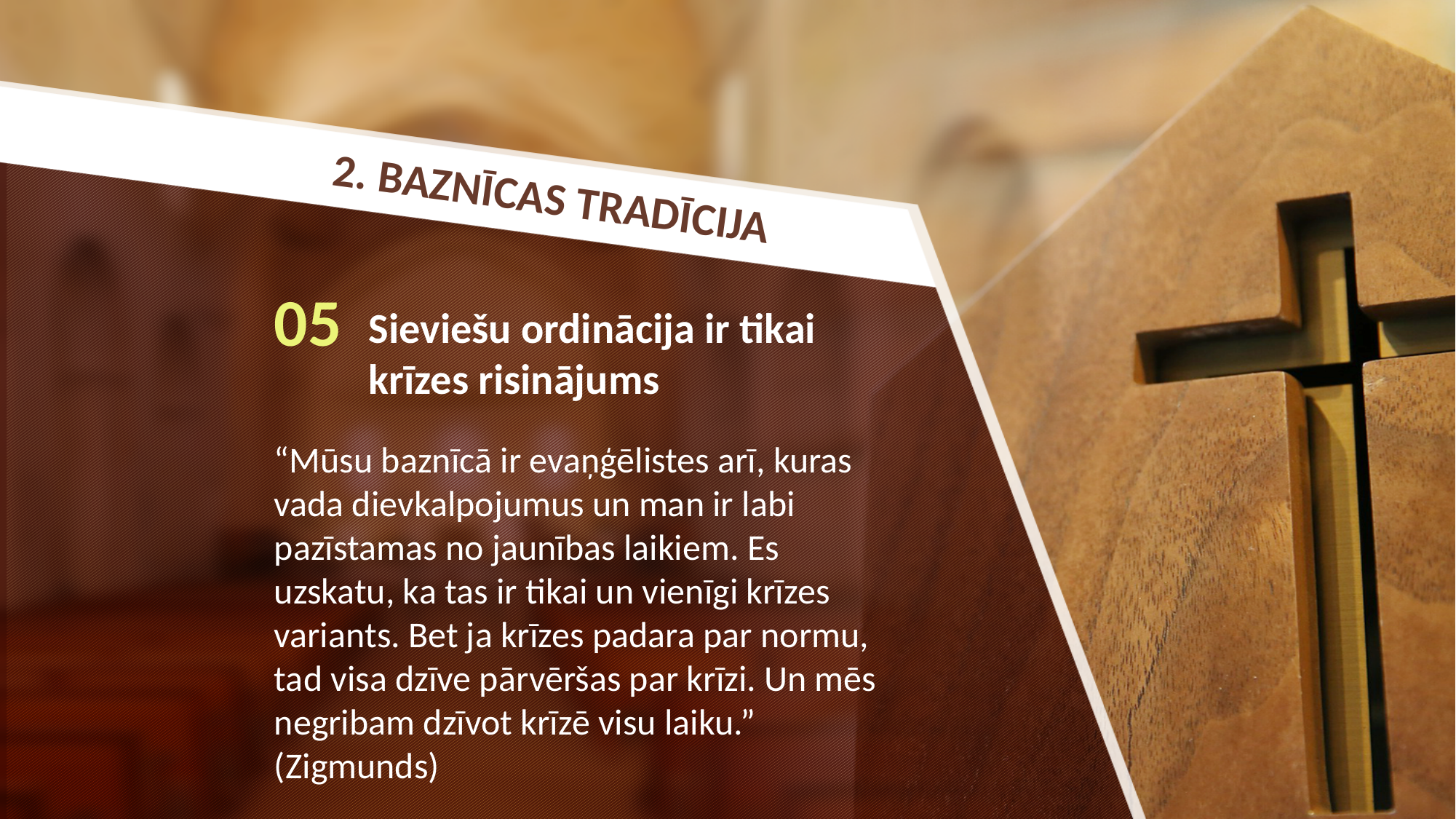

2. BAZNĪCAS TRADĪCIJA
05
Sieviešu ordinācija ir tikai krīzes risinājums
“Mūsu baznīcā ir evaņģēlistes arī, kuras vada dievkalpojumus un man ir labi pazīstamas no jaunības laikiem. Es uzskatu, ka tas ir tikai un vienīgi krīzes variants. Bet ja krīzes padara par normu, tad visa dzīve pārvēršas par krīzi. Un mēs negribam dzīvot krīzē visu laiku.” (Zigmunds)